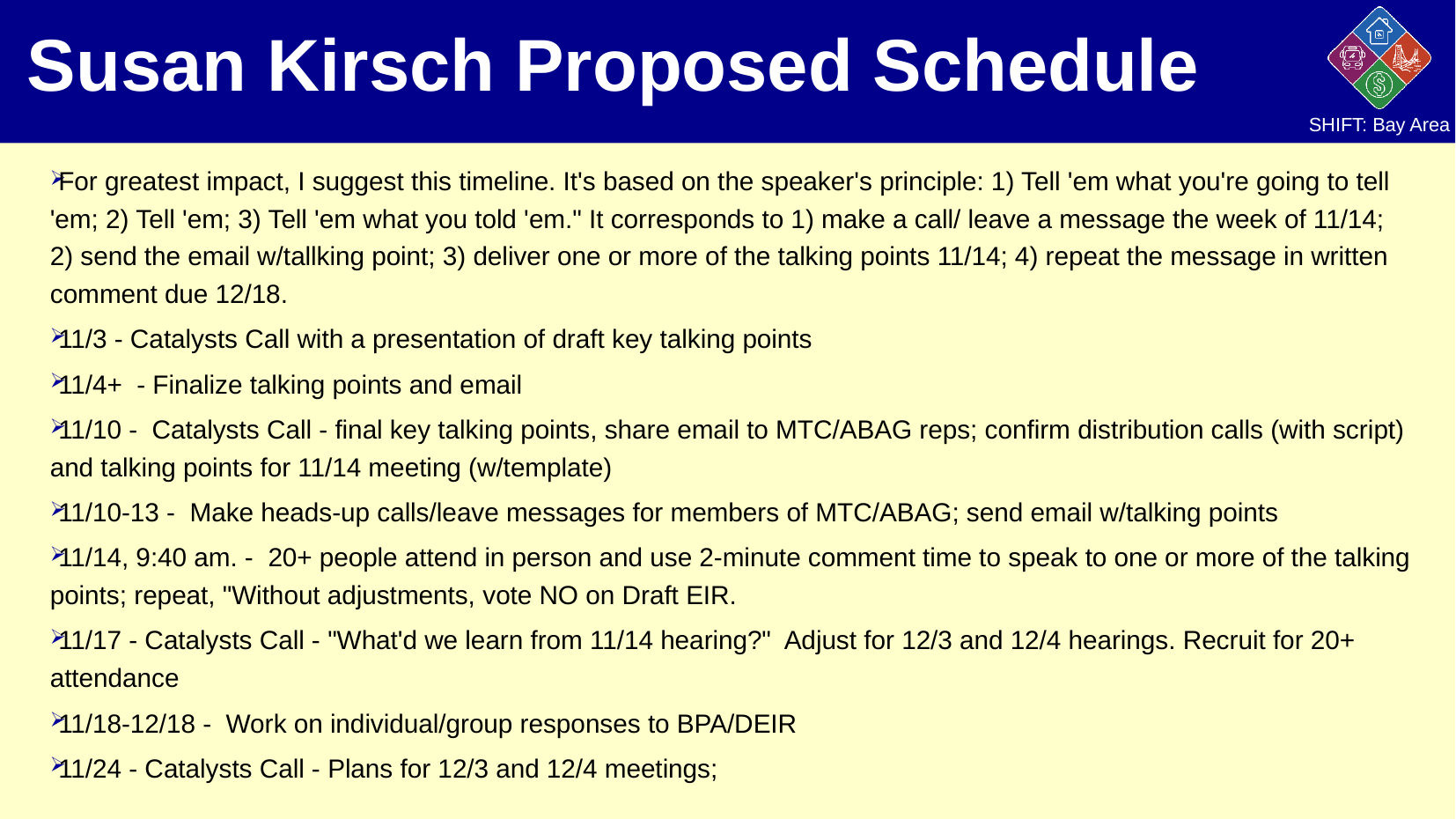

# Susan Kirsch Proposed Schedule
For greatest impact, I suggest this timeline. It's based on the speaker's principle: 1) Tell 'em what you're going to tell 'em; 2) Tell 'em; 3) Tell 'em what you told 'em." It corresponds to 1) make a call/ leave a message the week of 11/14; 2) send the email w/tallking point; 3) deliver one or more of the talking points 11/14; 4) repeat the message in written comment due 12/18.
11/3 - Catalysts Call with a presentation of draft key talking points
11/4+  - Finalize talking points and email
11/10 -  Catalysts Call - final key talking points, share email to MTC/ABAG reps; confirm distribution calls (with script) and talking points for 11/14 meeting (w/template)
11/10-13 -  Make heads-up calls/leave messages for members of MTC/ABAG; send email w/talking points
11/14, 9:40 am. -  20+ people attend in person and use 2-minute comment time to speak to one or more of the talking points; repeat, "Without adjustments, vote NO on Draft EIR.
11/17 - Catalysts Call - "What'd we learn from 11/14 hearing?"  Adjust for 12/3 and 12/4 hearings. Recruit for 20+ attendance
11/18-12/18 -  Work on individual/group responses to BPA/DEIR
11/24 - Catalysts Call - Plans for 12/3 and 12/4 meetings;